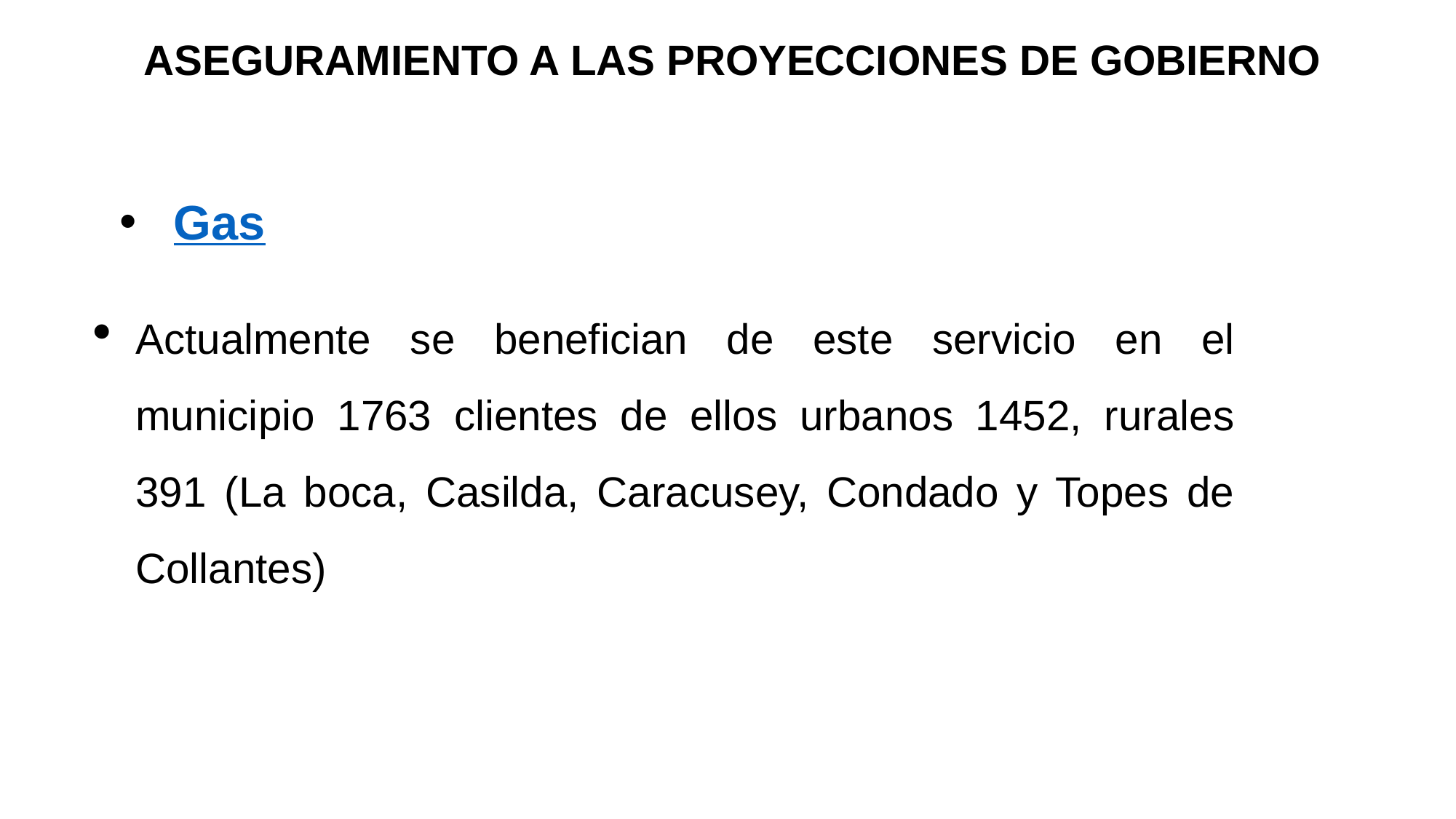

ASEGURAMIENTO A LAS PROYECCIONES DE GOBIERNO

Gas
Actualmente se benefician de este servicio en el municipio 1763 clientes de ellos urbanos 1452, rurales 391 (La boca, Casilda, Caracusey, Condado y Topes de Collantes)